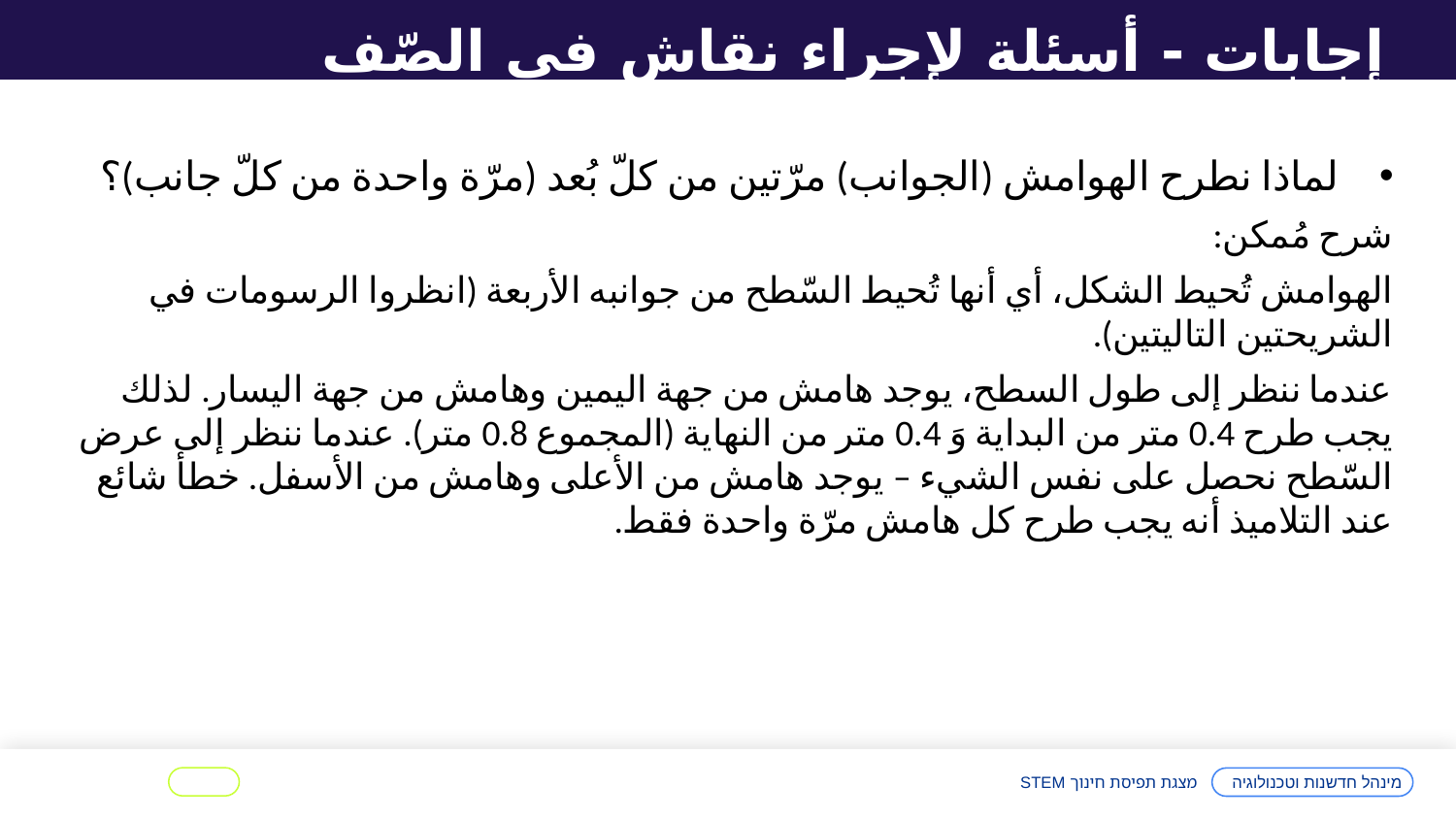

إجابات - أسئلة لإجراء نقاش في الصّف

لماذا نطرح الهوامش (الجوانب) مرّتين من كلّ بُعد (مرّة واحدة من كلّ جانب)؟
شرح مُمكن:
الهوامش تُحيط الشكل، أي أنها تُحيط السّطح من جوانبه الأربعة (انظروا الرسومات في الشريحتين التاليتين).
عندما ننظر إلى طول السطح، يوجد هامش من جهة اليمين وهامش من جهة اليسار. لذلك يجب طرح 0.4 متر من البداية وَ 0.4 متر من النهاية (المجموع 0.8 متر). عندما ننظر إلى عرض السّطح نحصل على نفس الشيء – يوجد هامش من الأعلى وهامش من الأسفل. خطأ شائع عند التلاميذ أنه يجب طرح كل هامش مرّة واحدة فقط.